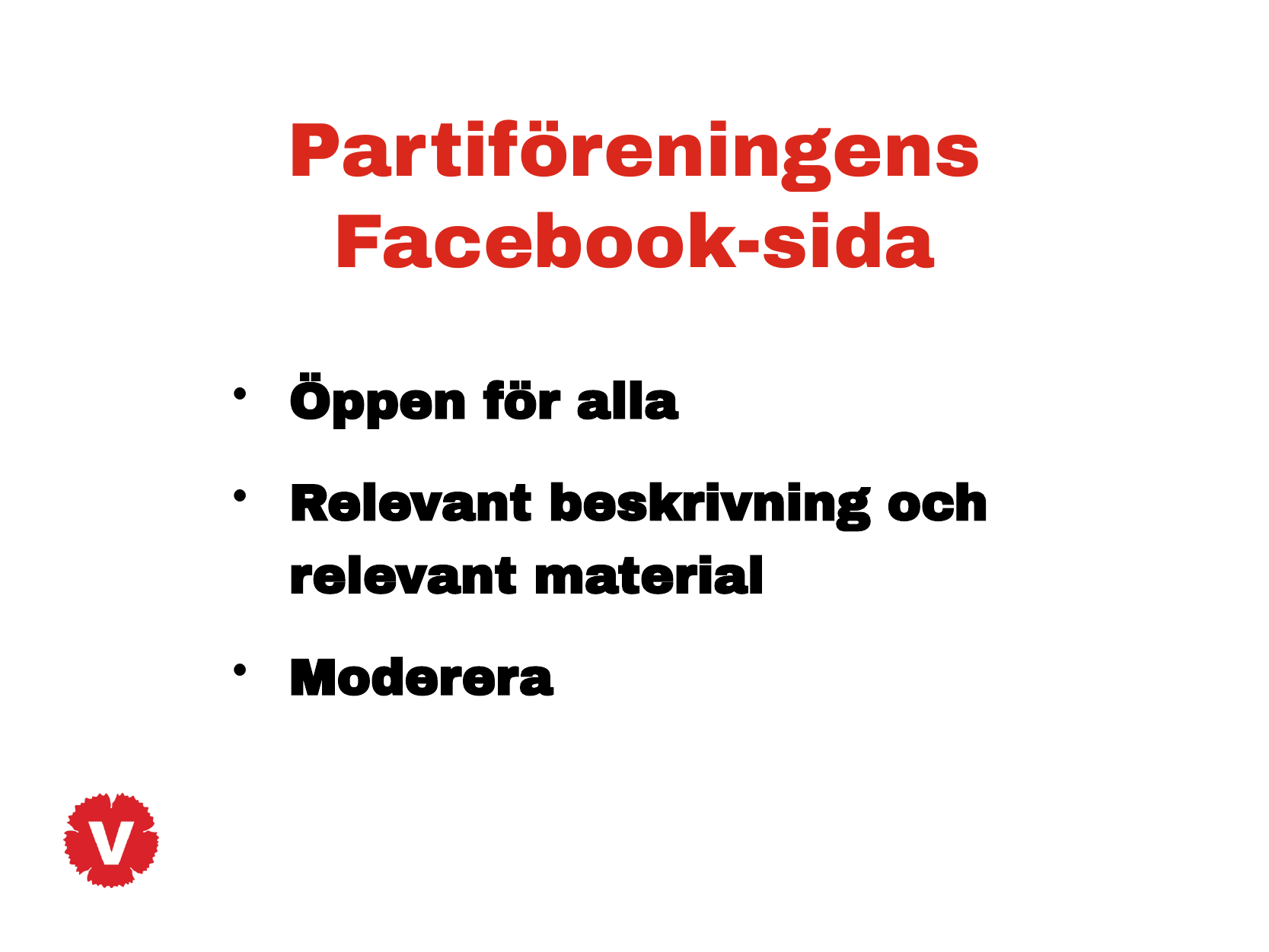

# Partiföreningens Facebook-sida
Öppen för alla
Relevant beskrivning och relevant material
Moderera